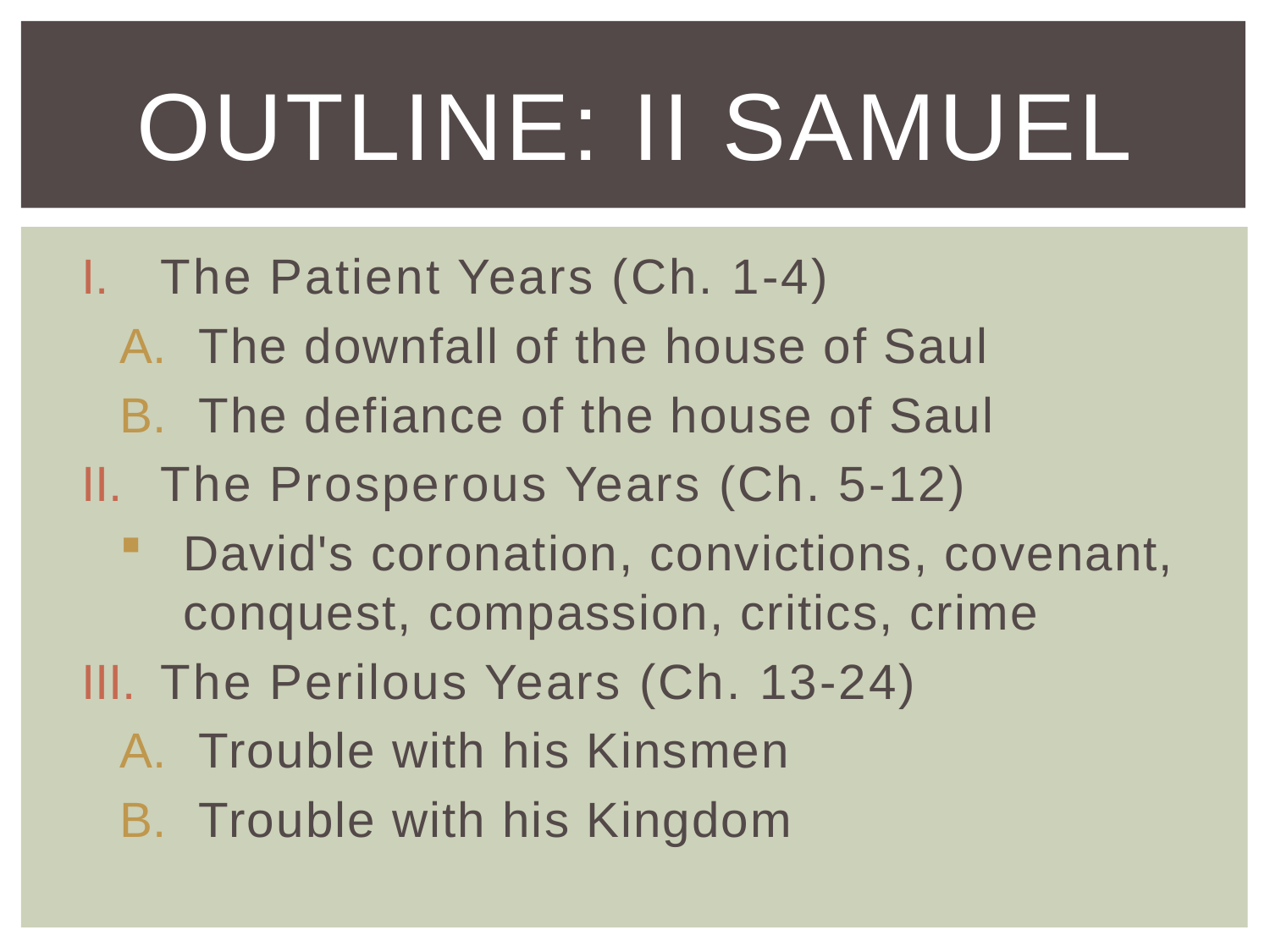

# Outline: ii Samuel
The Patient Years (Ch. 1-4)
The downfall of the house of Saul
The defiance of the house of Saul
The Prosperous Years (Ch. 5-12)
David's coronation, convictions, covenant, conquest, compassion, critics, crime
The Perilous Years (Ch. 13-24)
Trouble with his Kinsmen
Trouble with his Kingdom